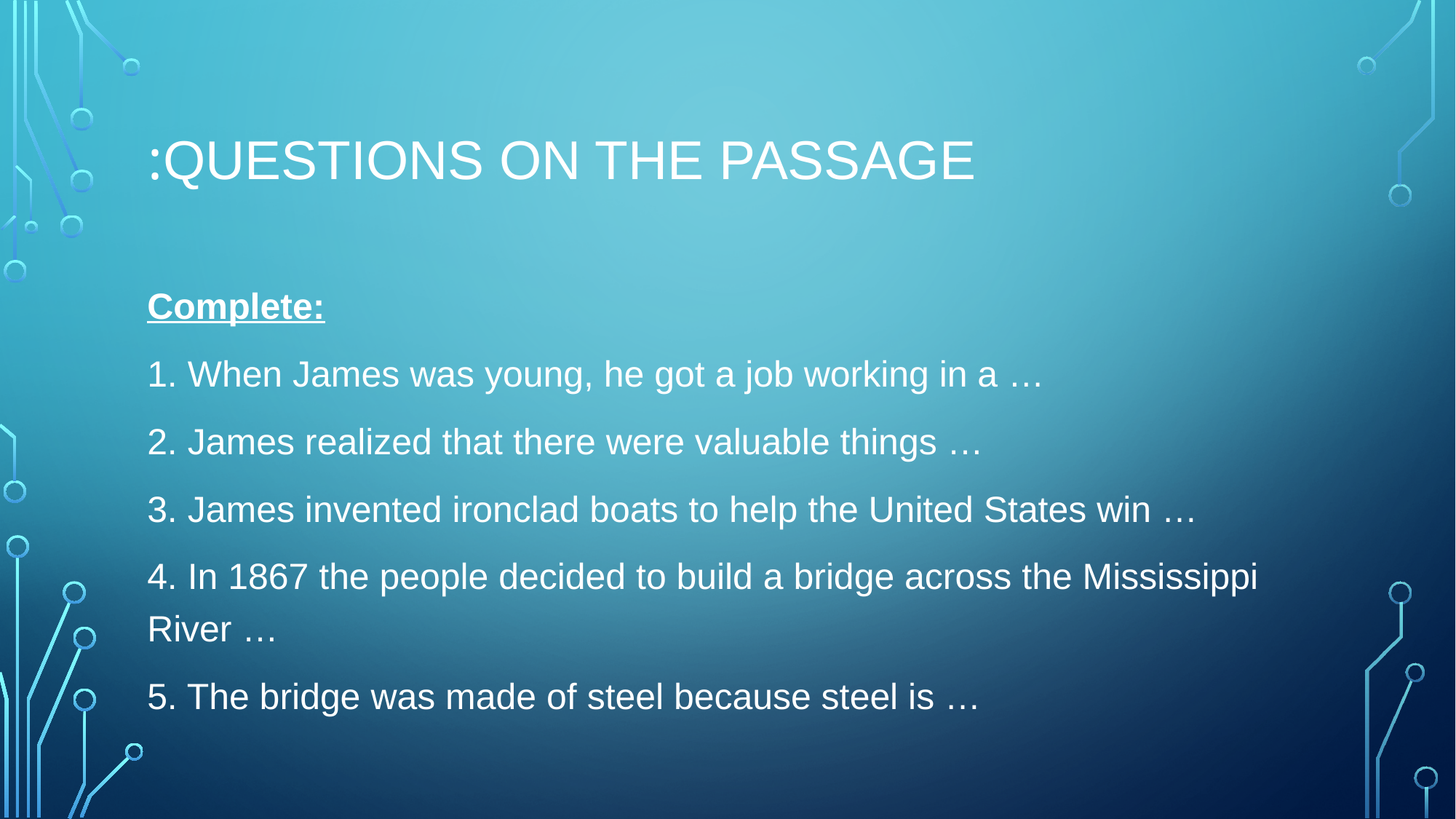

# Questions on the passage:
Complete:
1. When James was young, he got a job working in a …
2. James realized that there were valuable things …
3. James invented ironclad boats to help the United States win …
4. In 1867 the people decided to build a bridge across the Mississippi River …
5. The bridge was made of steel because steel is …